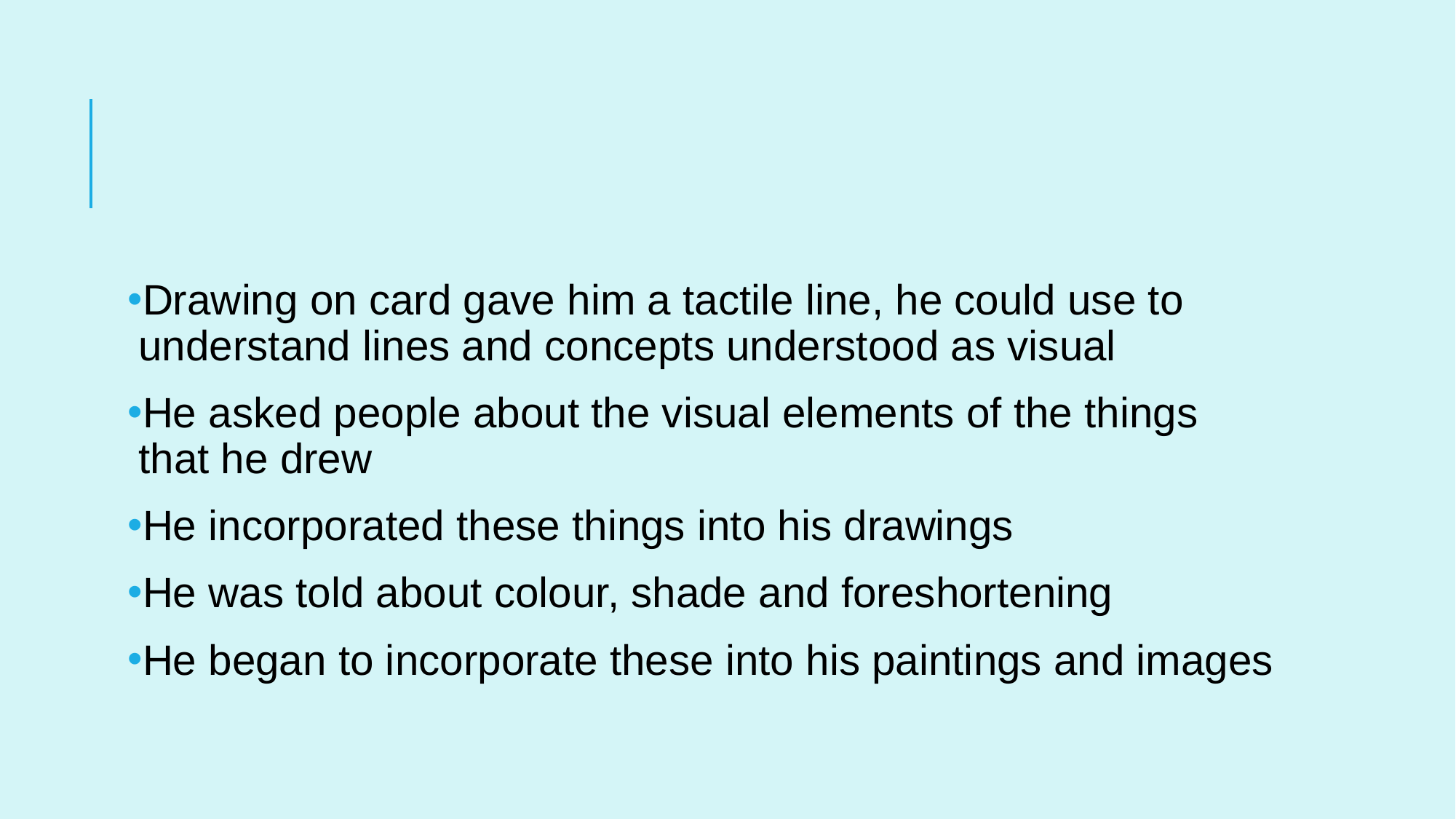

Drawing on card gave him a tactile line, he could use to understand lines and concepts understood as visual
He asked people about the visual elements of the things that he drew
He incorporated these things into his drawings
He was told about colour, shade and foreshortening
He began to incorporate these into his paintings and images